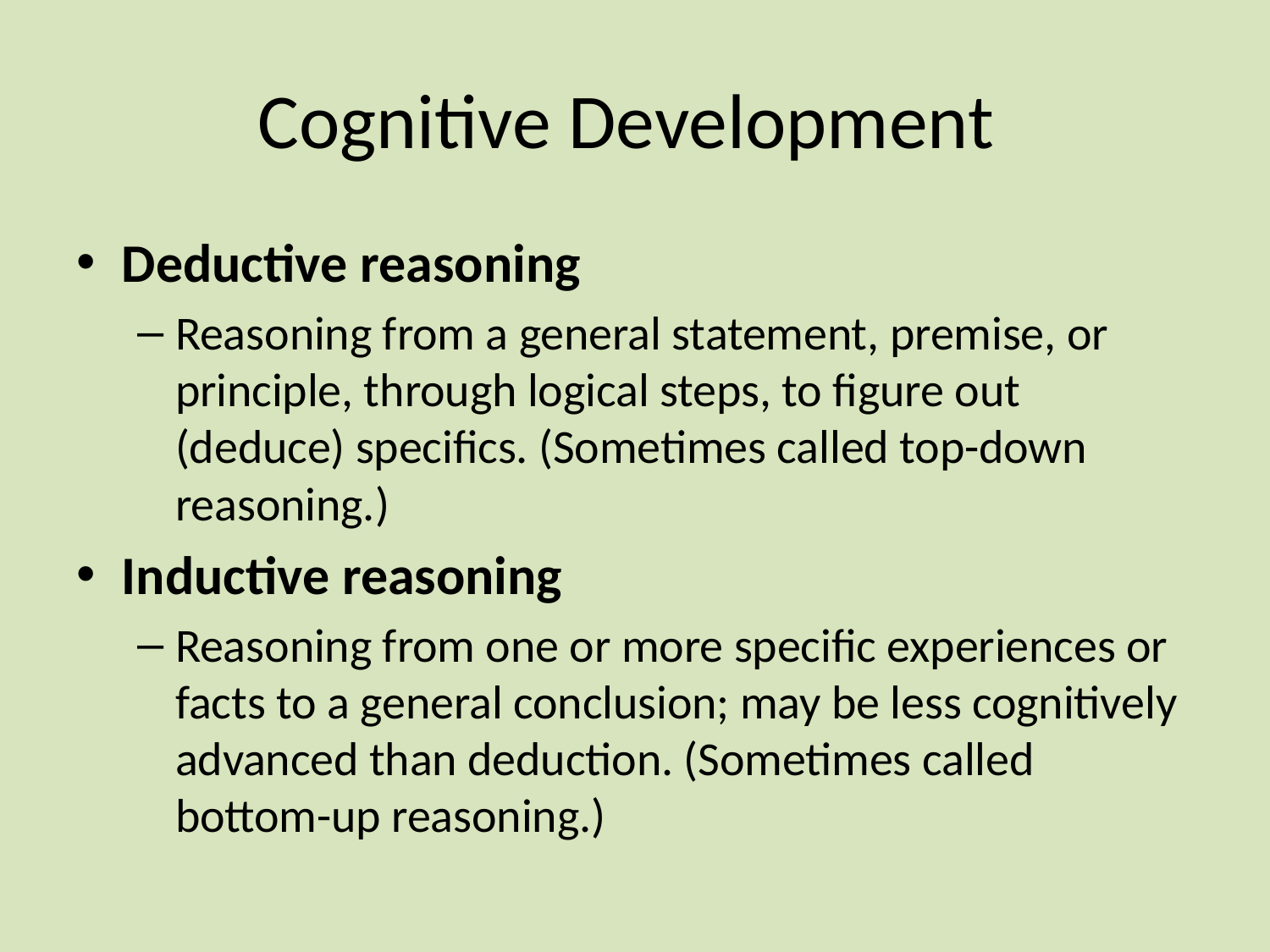

# Cognitive Development
Deductive reasoning
Reasoning from a general statement, premise, or principle, through logical steps, to figure out (deduce) specifics. (Sometimes called top-down reasoning.)
Inductive reasoning
Reasoning from one or more specific experiences or facts to a general conclusion; may be less cognitively advanced than deduction. (Sometimes called bottom-up reasoning.)